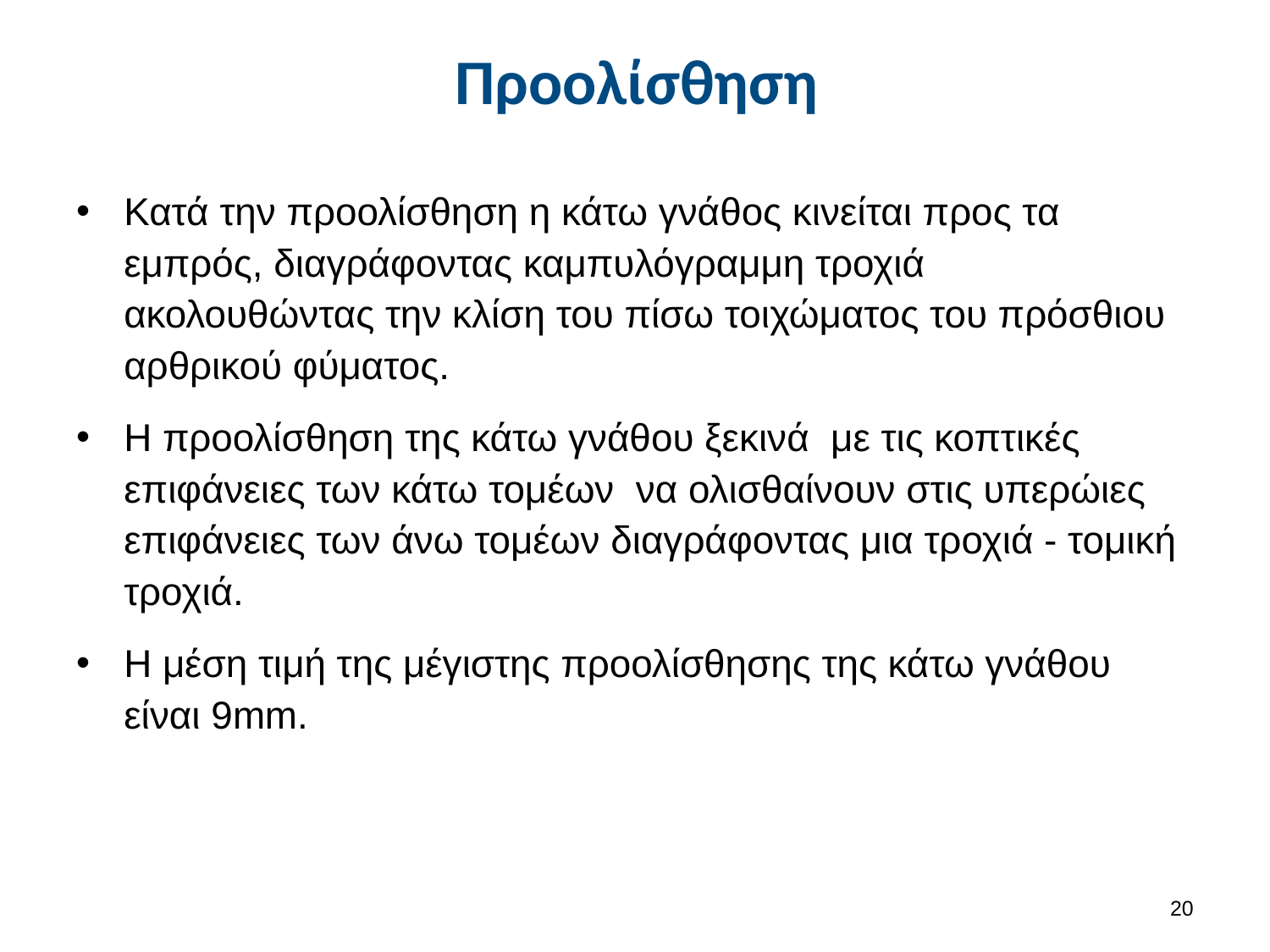

# Προολίσθηση
Κατά την προολίσθηση η κάτω γνάθος κινείται προς τα εμπρός, διαγράφοντας καμπυλόγραμμη τροχιά  ακολουθώντας την κλίση του πίσω τοιχώματος του πρόσθιου αρθρικού φύματος.
Η προολίσθηση της κάτω γνάθου ξεκινά  με τις κοπτικές επιφάνειες των κάτω τομέων  να ολισθαίνουν στις υπερώιες επιφάνειες των άνω τομέων διαγράφοντας μια τροχιά - τομική τροχιά.
Η μέση τιμή της μέγιστης προολίσθησης της κάτω γνάθου είναι 9mm.

20